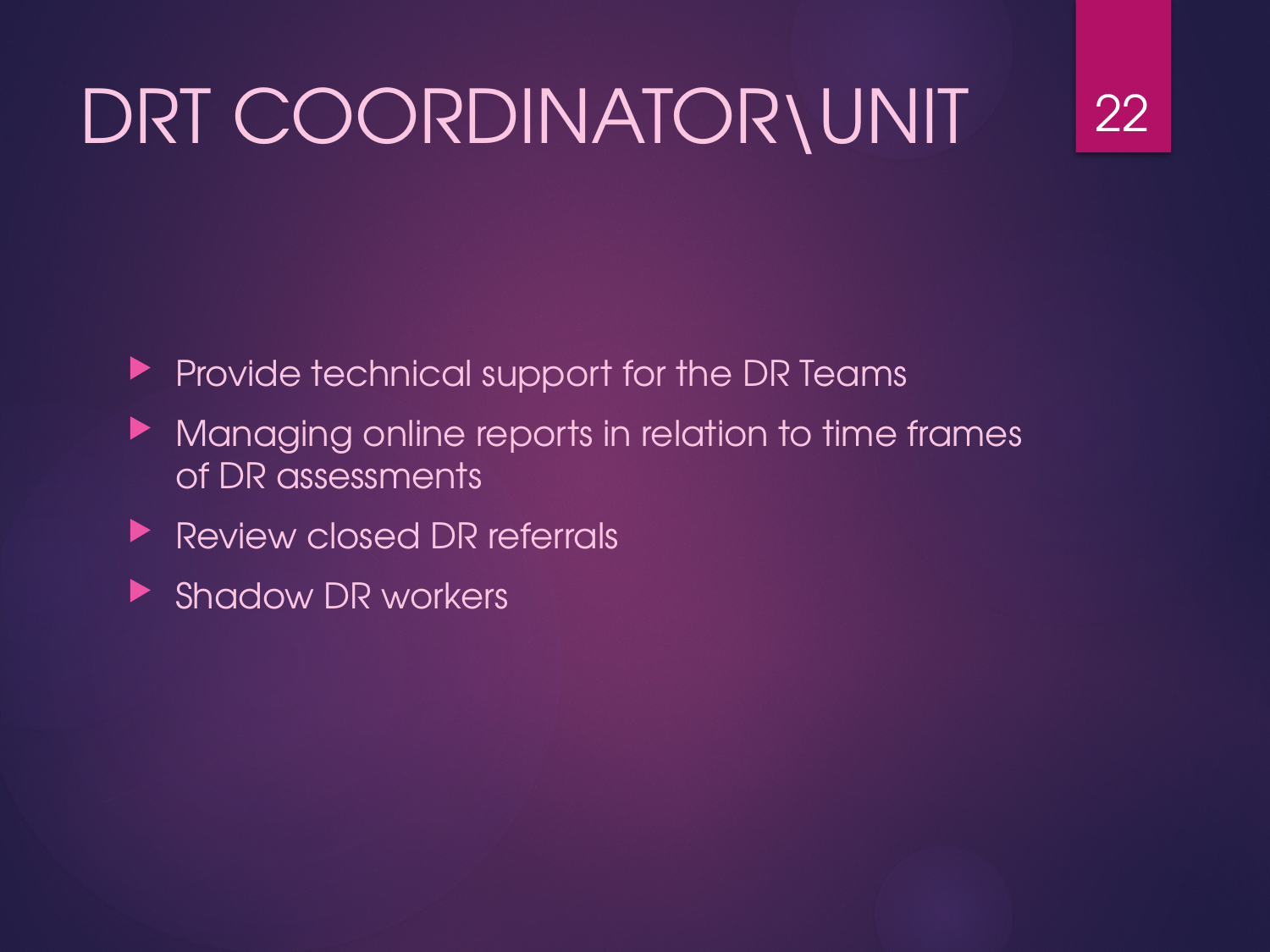

22
# DRT COORDINATOR\UNIT

Provide technical support for the DR Teams
Managing online reports in relation to time frames of DR assessments
Review closed DR referrals
Shadow DR workers